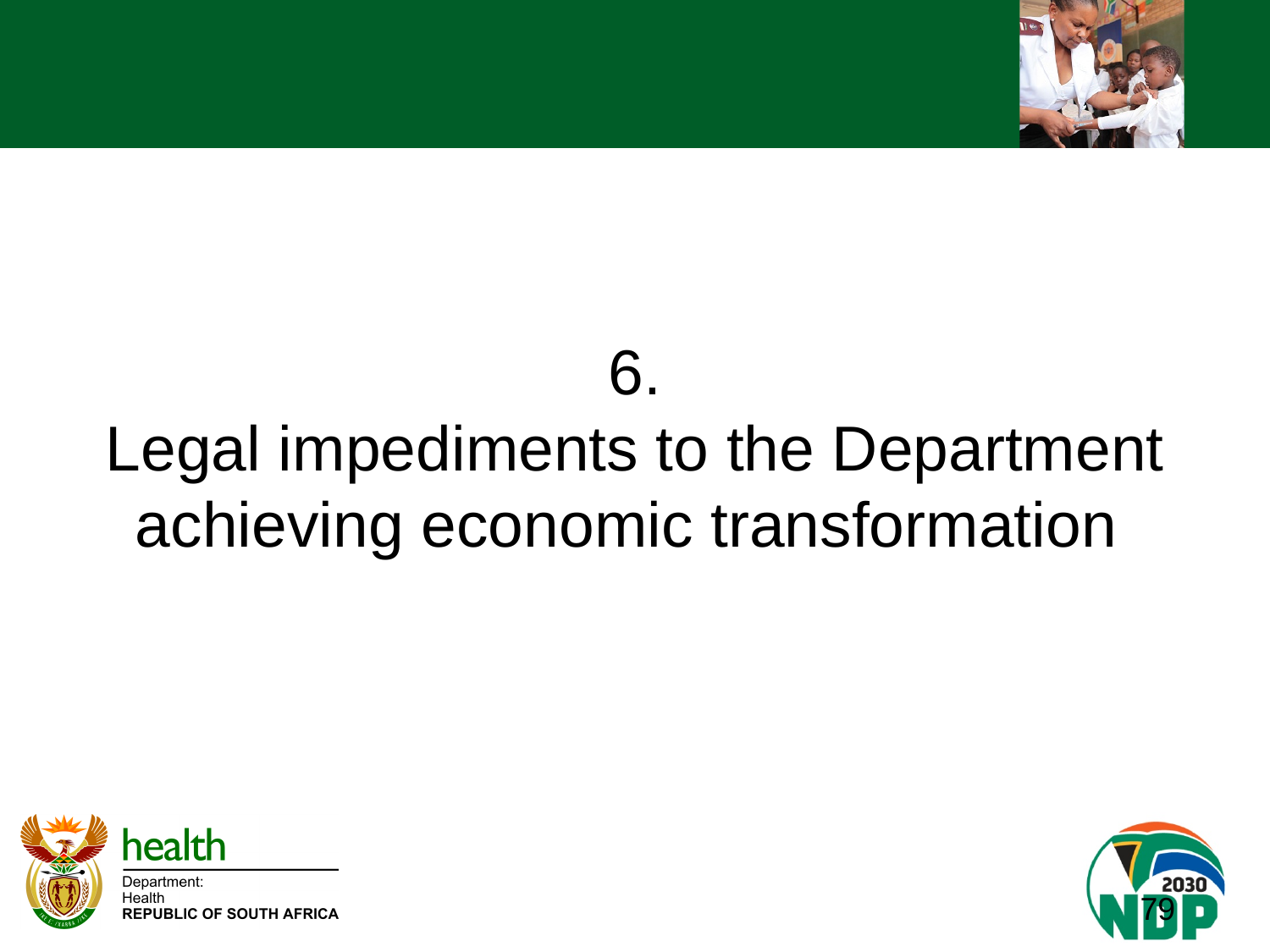

# 6. Legal impediments to the Department achieving economic transformation